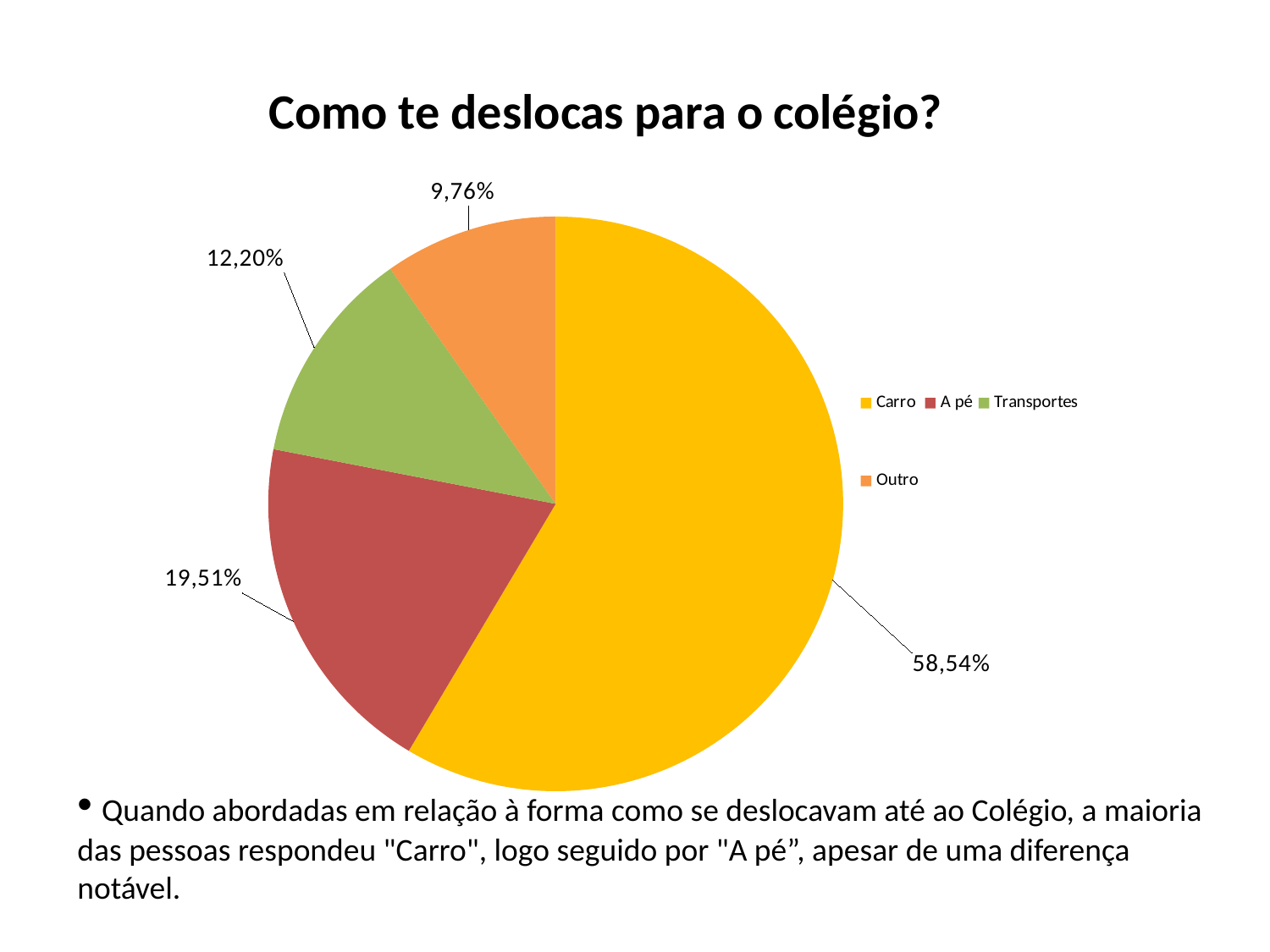

### Chart: Como te deslocas para o colégio?

| Category | Como te deslocas para o colégio? |
|---|---|
| Carro | 24.0 |
| A pé | 8.0 |
| Transportes | 5.0 |
| Outro | 4.0 |
 Quando abordadas em relação à forma como se deslocavam até ao Colégio, a maioria das pessoas respondeu "Carro", logo seguido por "A pé”, apesar de uma diferença notável.